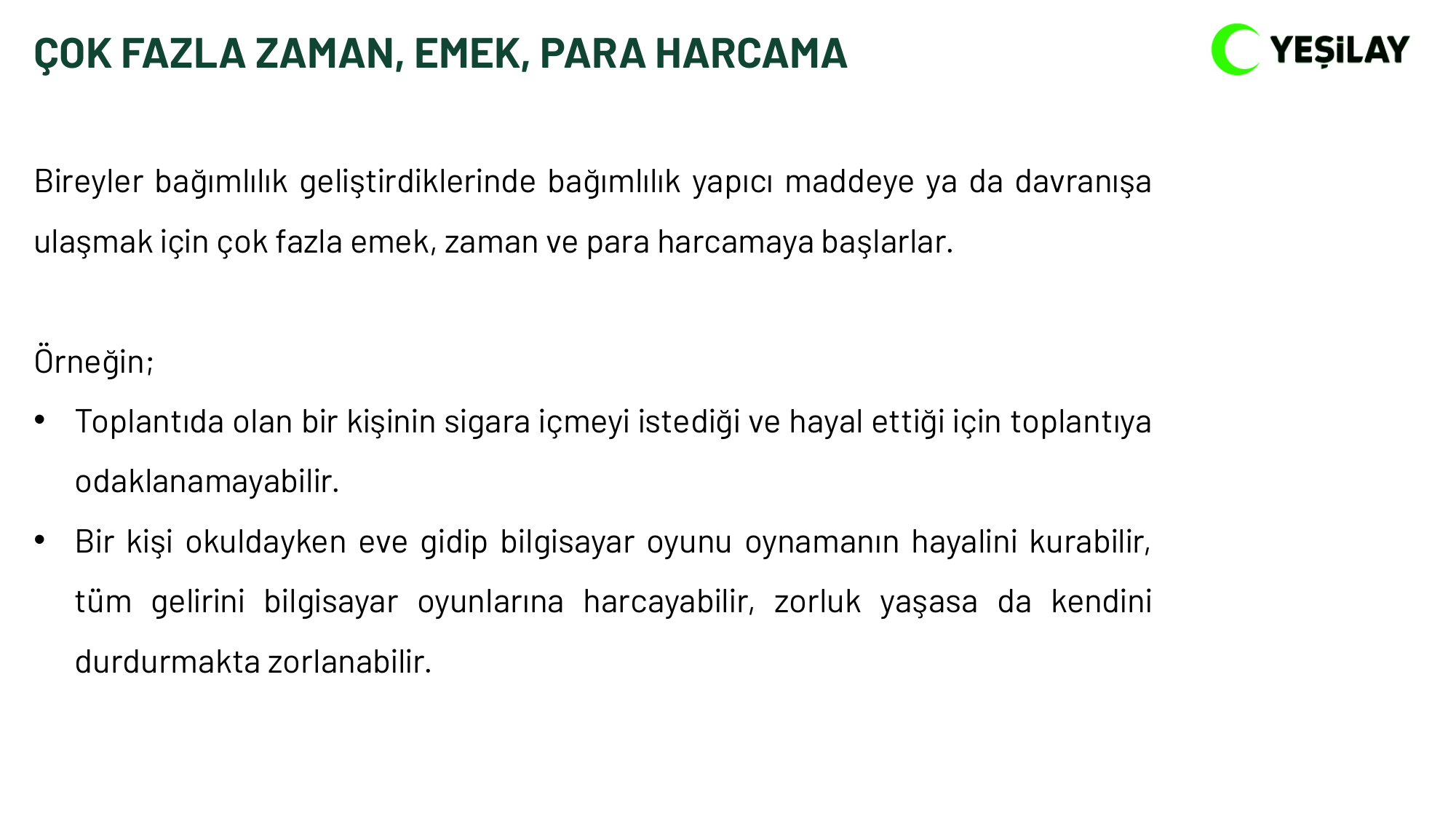

ÇOK FAZLA ZAMAN, EMEK, PARA HARCAMA
Bireyler bağımlılık geliştirdiklerinde bağımlılık yapıcı maddeye ya da davranışa ulaşmak için çok fazla emek, zaman ve para harcamaya başlarlar.

Örneğin;
Toplantıda olan bir kişinin sigara içmeyi istediği ve hayal ettiği için toplantıya odaklanamayabilir.
Bir kişi okuldayken eve gidip bilgisayar oyunu oynamanın hayalini kurabilir, tüm gelirini bilgisayar oyunlarına harcayabilir, zorluk yaşasa da kendini durdurmakta zorlanabilir.